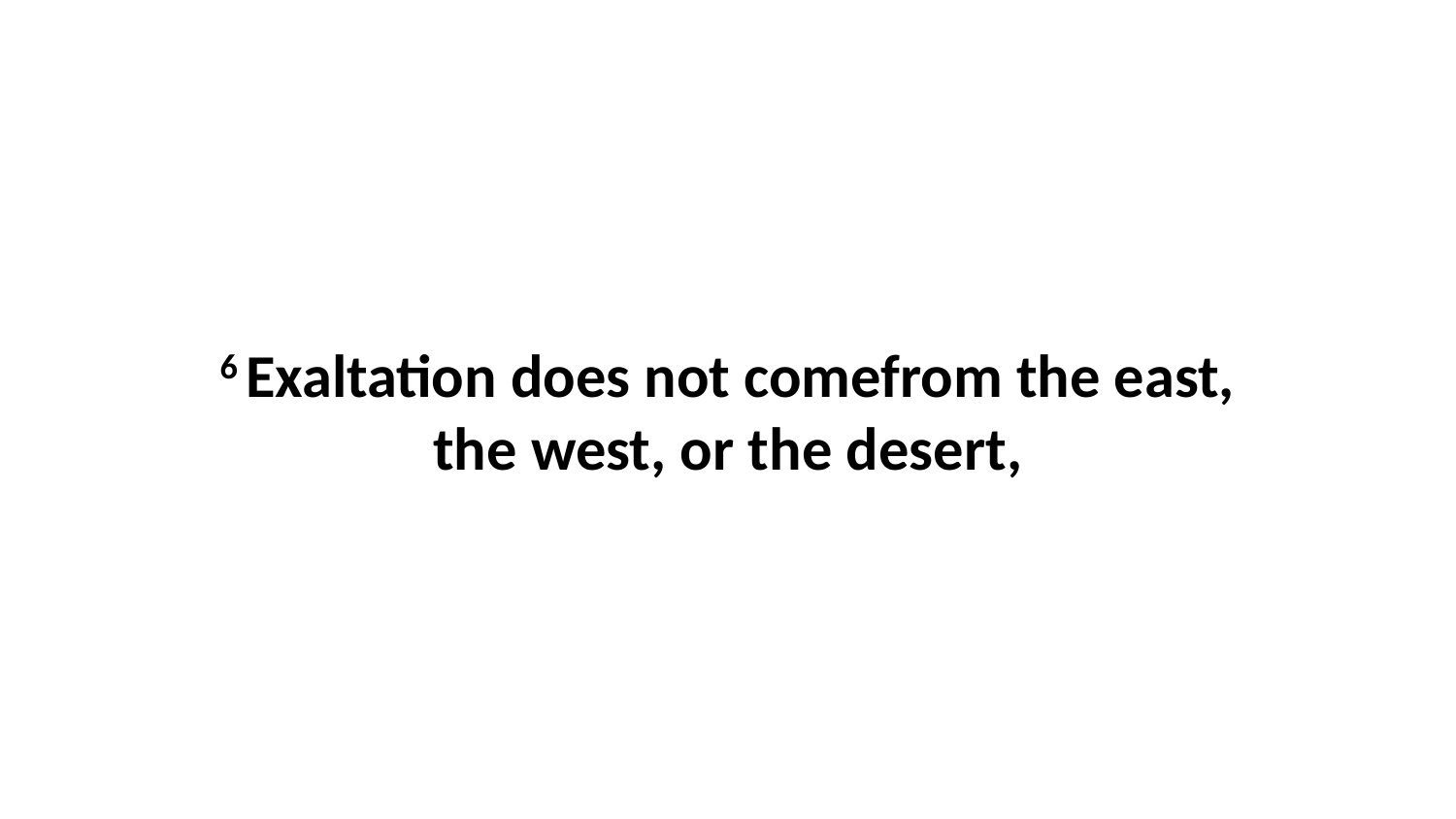

6 Exaltation does not comefrom the east, the west, or the desert,